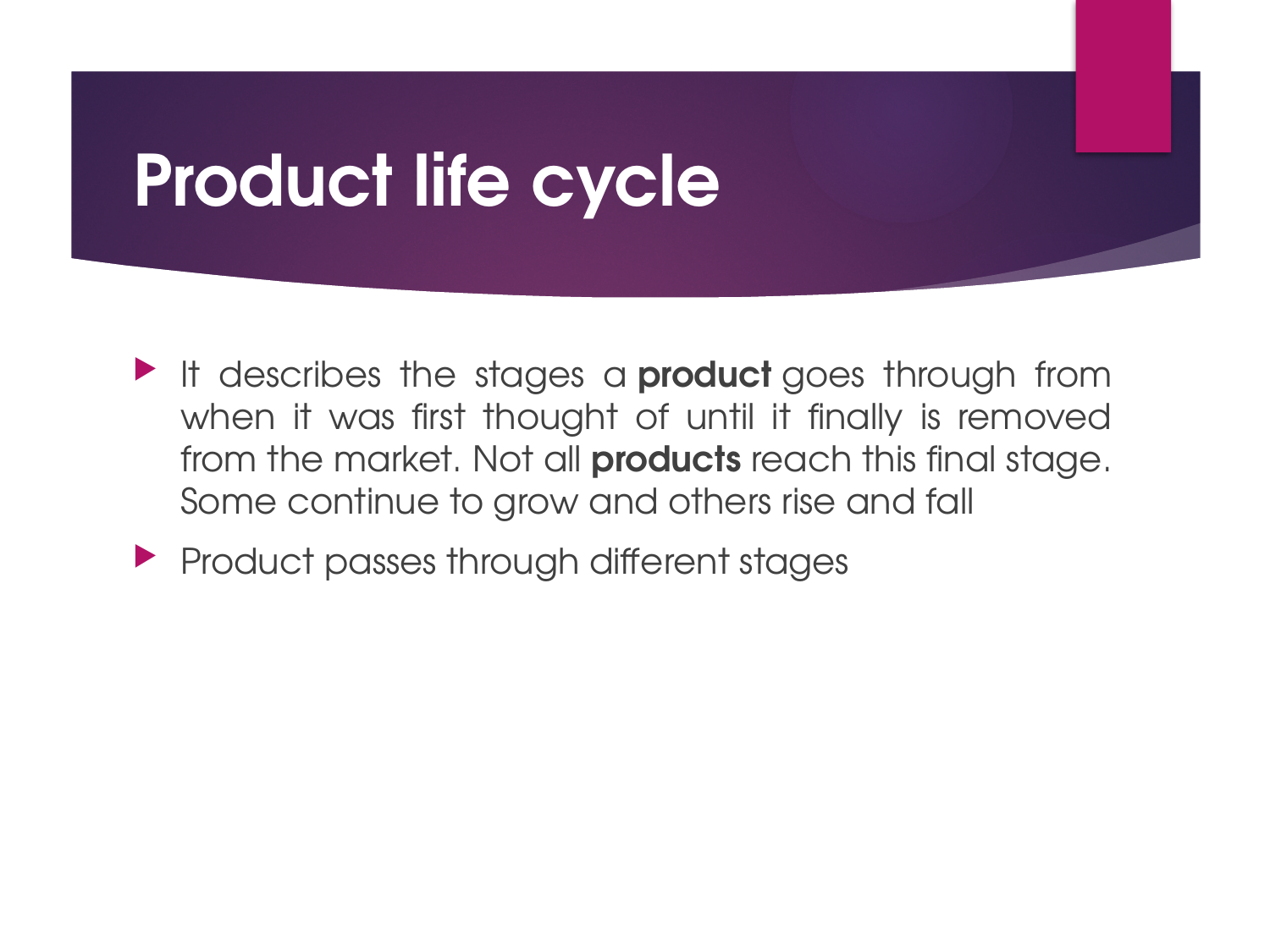

# Product life cycle
It describes the stages a product goes through from when it was first thought of until it finally is removed from the market. Not all products reach this final stage. Some continue to grow and others rise and fall
Product passes through different stages